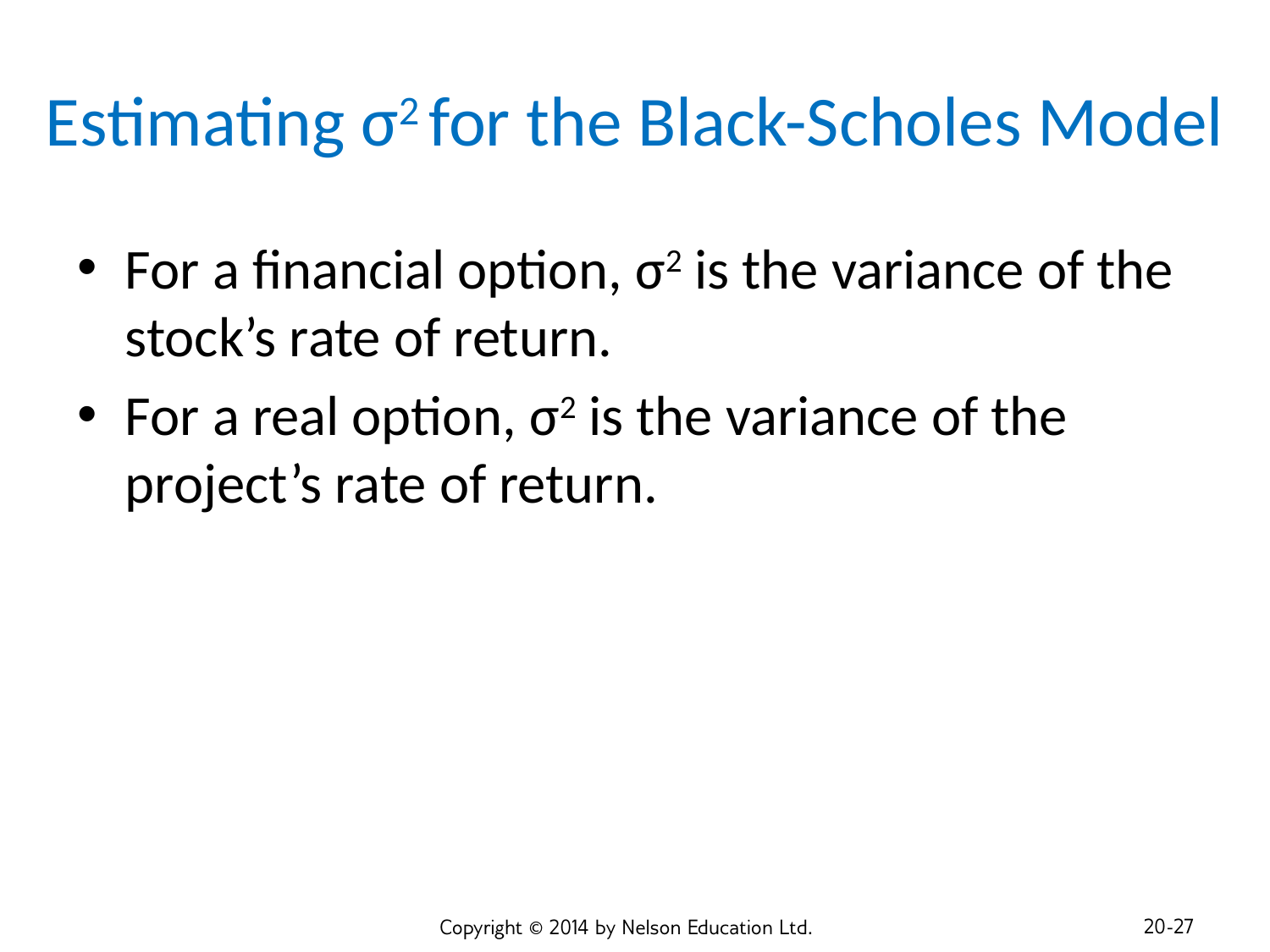

# Estimating σ2 for the Black-Scholes Model
For a financial option, σ2 is the variance of the stock’s rate of return.
For a real option, σ2 is the variance of the project’s rate of return.
20-27
Copyright © 2014 by Nelson Education Ltd.